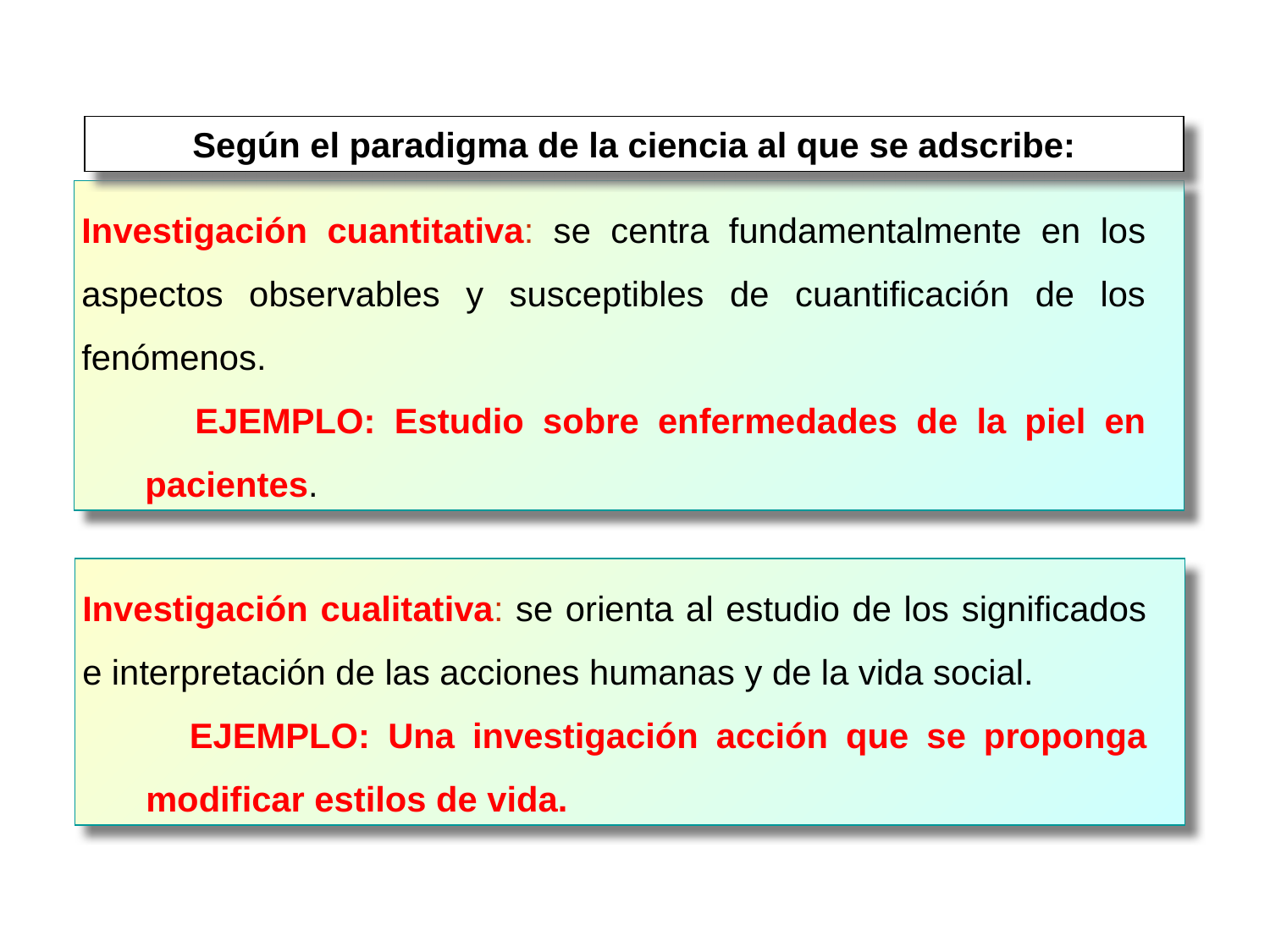

Según el paradigma de la ciencia al que se adscribe:
Investigación cuantitativa: se centra fundamentalmente en los aspectos observables y susceptibles de cuantificación de los fenómenos.
      EJEMPLO: Estudio sobre enfermedades de la piel en pacientes.
Investigación cualitativa: se orienta al estudio de los significados e interpretación de las acciones humanas y de la vida social.
      EJEMPLO: Una investigación acción que se proponga modificar estilos de vida.